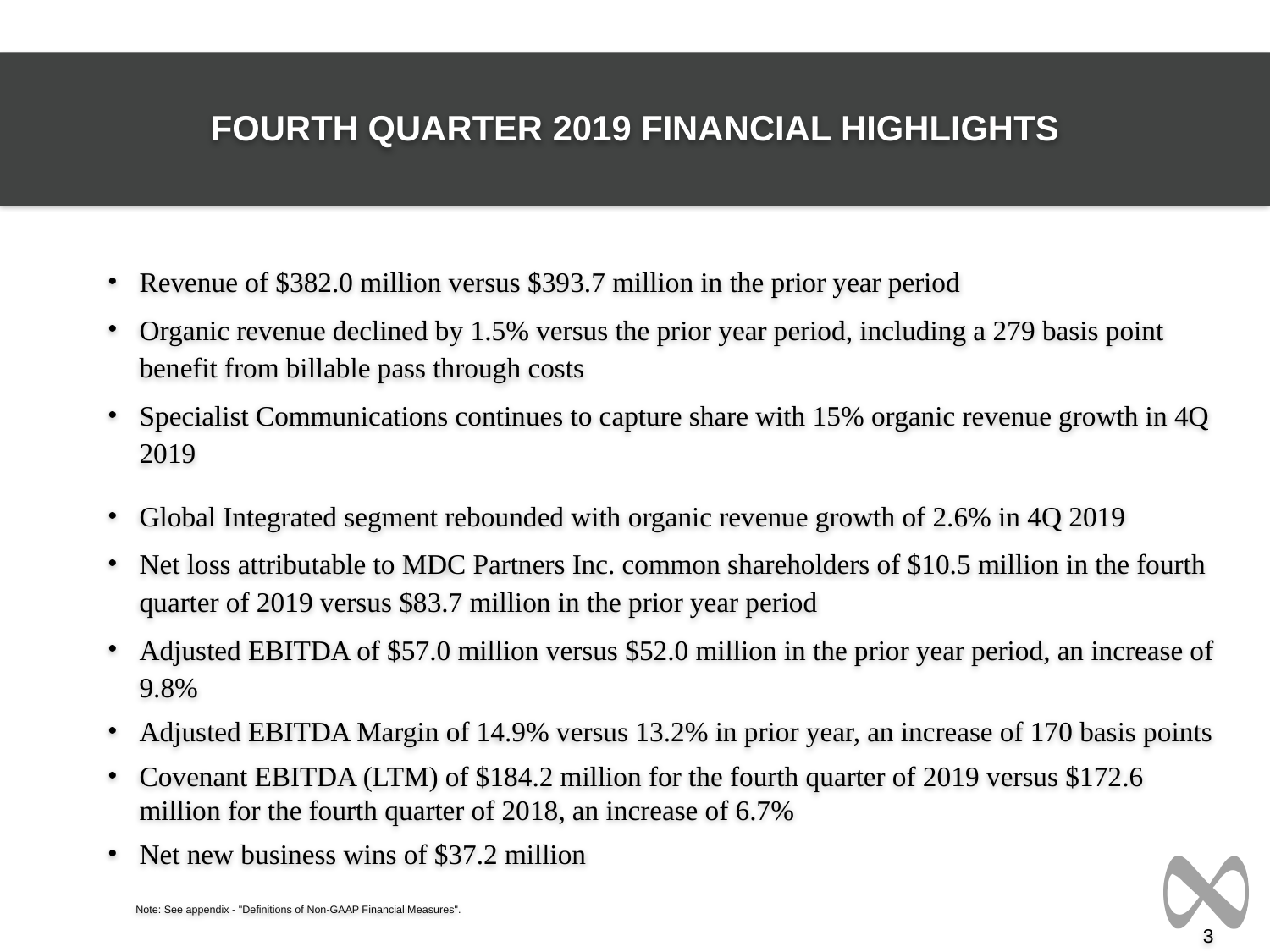

----- DRAFT -----
FOURTH QUARTER 2019 FINANCIAL HIGHLIGHTS

Revenue of $382.0 million versus $393.7 million in the prior year period
Organic revenue declined by 1.5% versus the prior year period, including a 279 basis point benefit from billable pass through costs
Specialist Communications continues to capture share with 15% organic revenue growth in 4Q 2019
Global Integrated segment rebounded with organic revenue growth of 2.6% in 4Q 2019
Net loss attributable to MDC Partners Inc. common shareholders of $10.5 million in the fourth quarter of 2019 versus $83.7 million in the prior year period
Adjusted EBITDA of $57.0 million versus $52.0 million in the prior year period, an increase of 9.8%
Adjusted EBITDA Margin of 14.9% versus 13.2% in prior year, an increase of 170 basis points
Covenant EBITDA (LTM) of $184.2 million for the fourth quarter of 2019 versus $172.6 million for the fourth quarter of 2018, an increase of 6.7%
Net new business wins of $37.2 million

Note: See appendix - "Definitions of Non-GAAP Financial Measures".